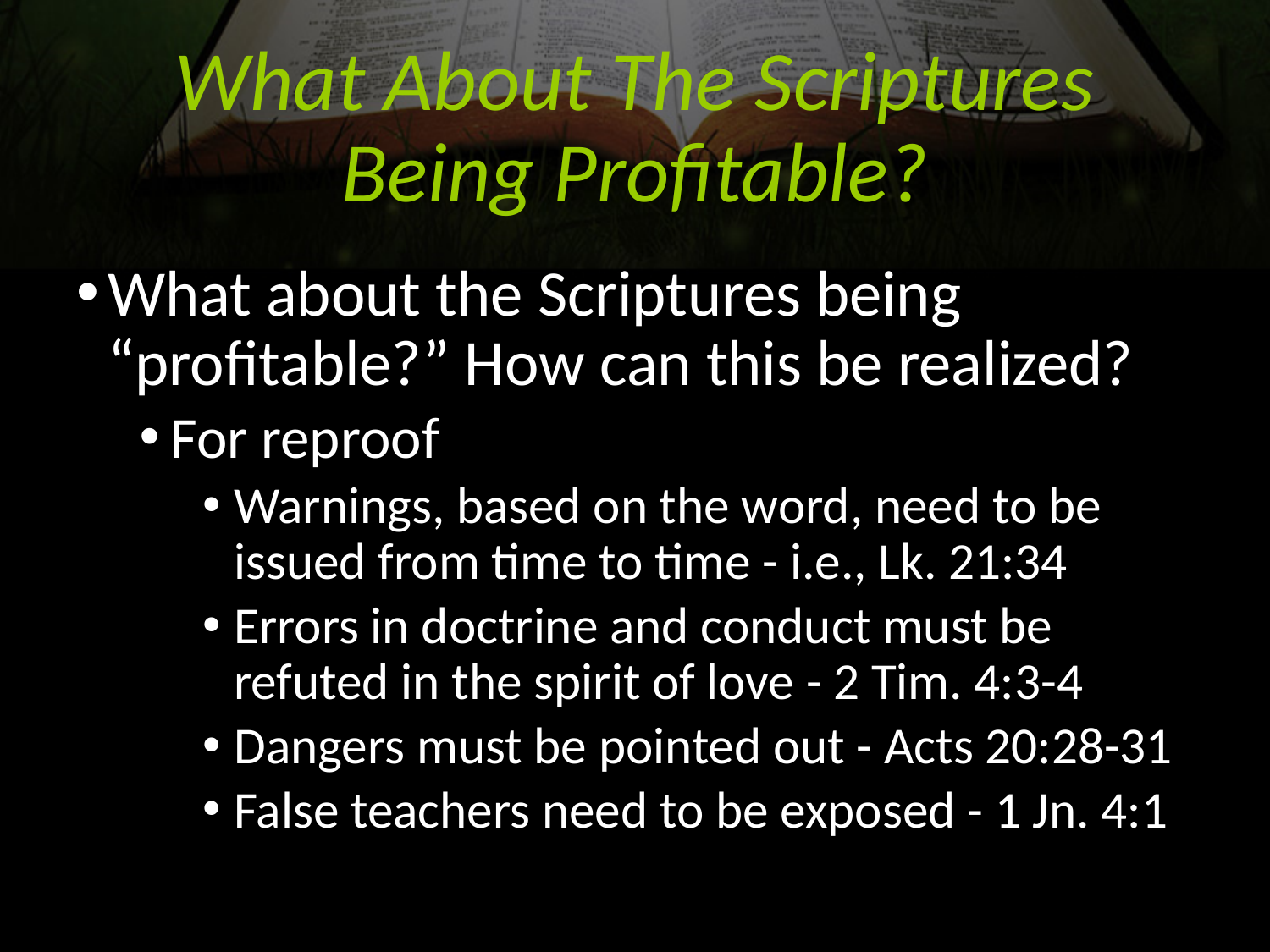

# What About The Scriptures Being Profitable?
What about the Scriptures being “profitable?” How can this be realized?
For reproof
Warnings, based on the word, need to be issued from time to time - i.e., Lk. 21:34
Errors in doctrine and conduct must be refuted in the spirit of love - 2 Tim. 4:3-4
Dangers must be pointed out - Acts 20:28-31
False teachers need to be exposed - 1 Jn. 4:1